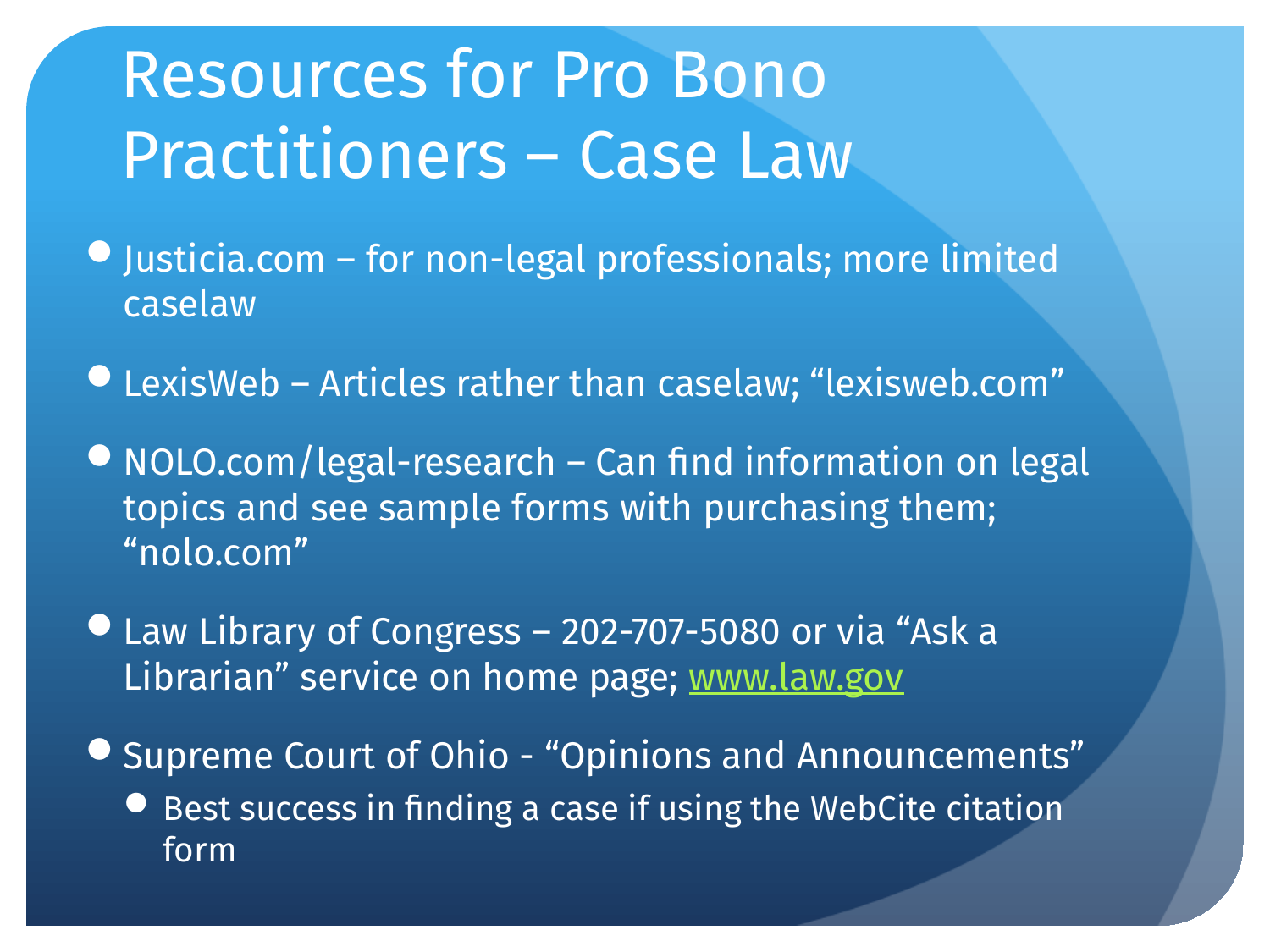

# Resources for Pro Bono Practitioners – Case Law
Justicia.com – for non-legal professionals; more limited caselaw
LexisWeb – Articles rather than caselaw; “lexisweb.com”
NOLO.com/legal-research – Can find information on legal topics and see sample forms with purchasing them; “nolo.com”
Law Library of Congress – 202-707-5080 or via “Ask a Librarian” service on home page; www.law.gov
Supreme Court of Ohio - “Opinions and Announcements”
Best success in finding a case if using the WebCite citation form